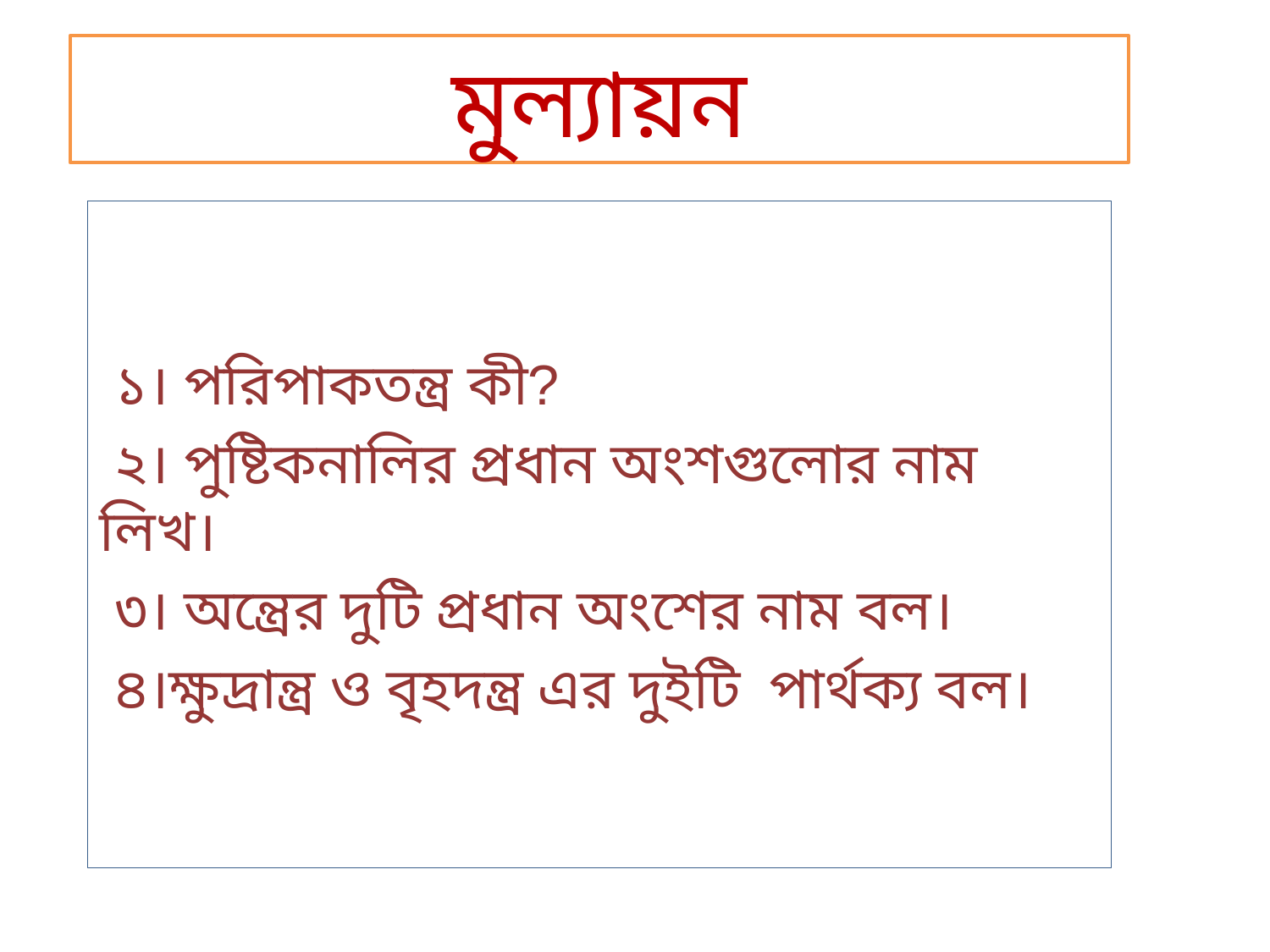

মুল্যায়ন
 ১। পরিপাকতন্ত্র কী?
 ২। পুষ্টিকনালির প্রধান অংশগুলোর নাম লিখ।
 ৩। অন্ত্রের দুটি প্রধান অংশের নাম বল।
 ৪।ক্ষুদ্রান্ত্র ও বৃহদন্ত্র এর দুইটি  পার্থক্য বল।